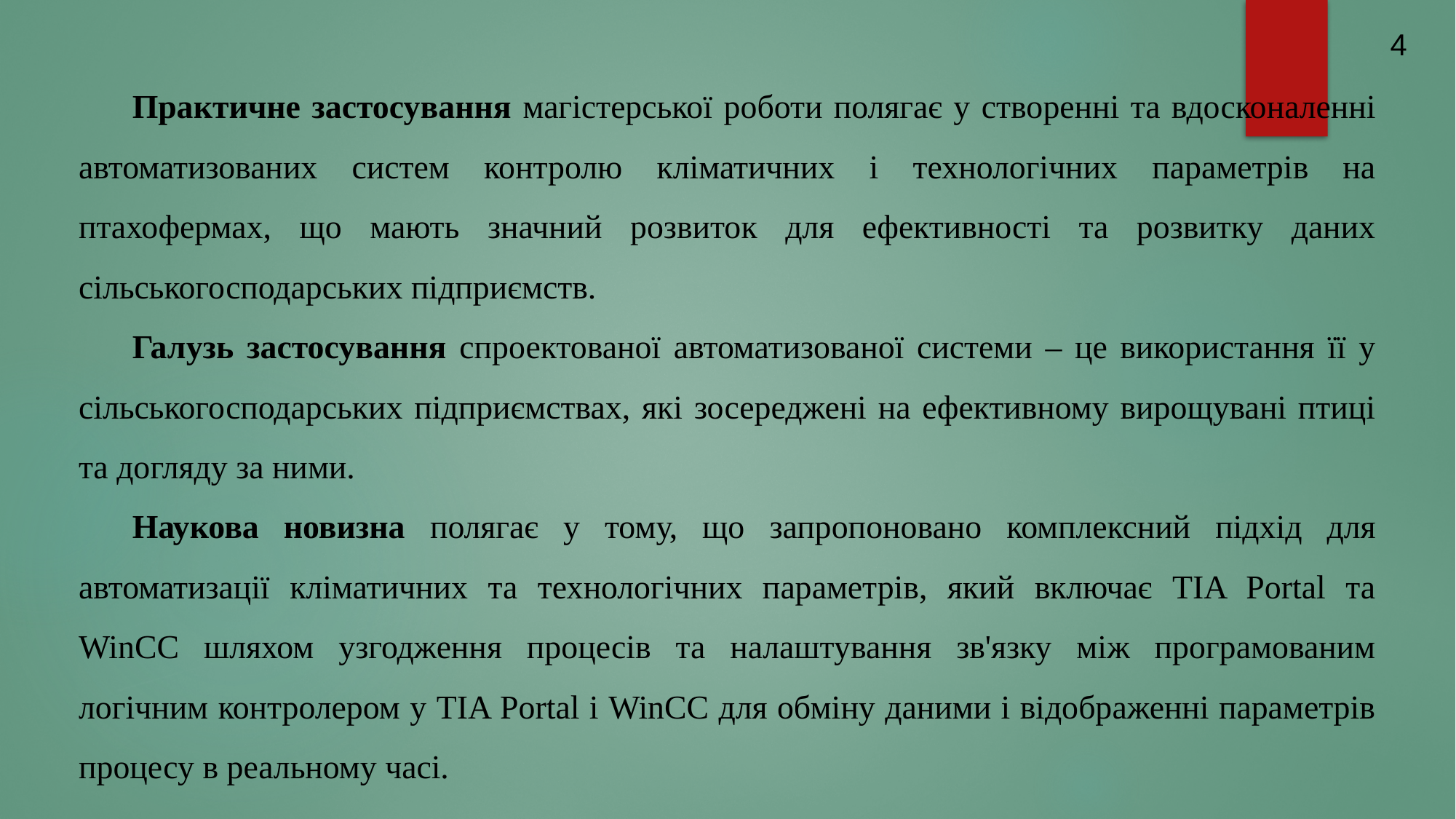

4
Практичне застосування магістерської роботи полягає у створенні та вдосконаленні автоматизованих систем контролю кліматичних і технологічних параметрів на птахофермах, що мають значний розвиток для ефективності та розвитку даних сільськогосподарських підприємств.
Галузь застосування спроектованої автоматизованої системи – це використання її у сільськогосподарських підприємствах, які зосереджені на ефективному вирощувані птиці та догляду за ними.
Наукова новизна полягає у тому, що запропоновано комплексний підхід для автоматизації кліматичних та технологічних параметрів, який включає TIA Portal та WinCC шляхом узгодження процесів та налаштування зв'язку між програмованим логічним контролером у TIA Portal і WinCC для обміну даними і відображенні параметрів процесу в реальному часі.